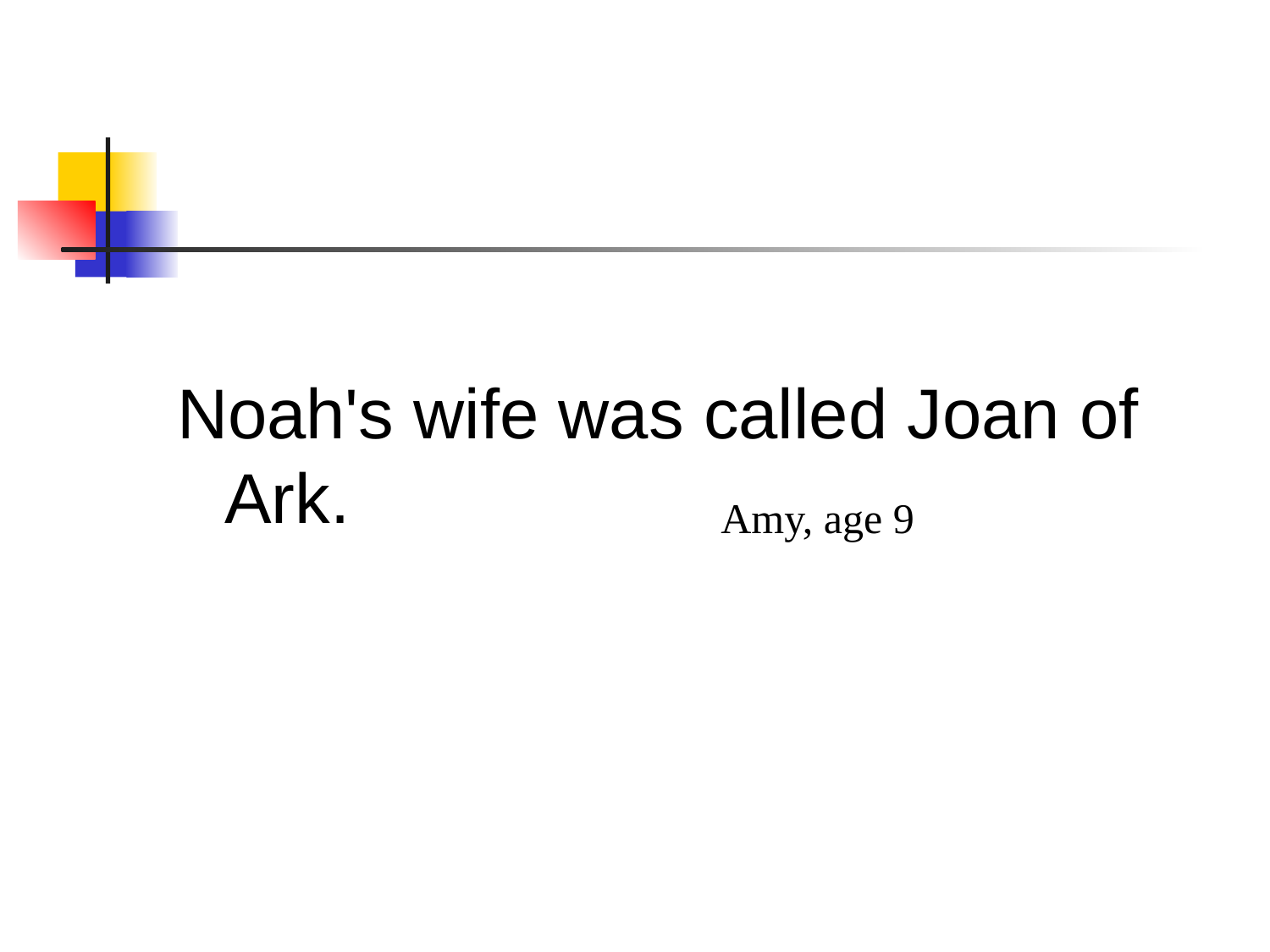

#

Noah's wife was called Joan of Ark.
Amy, age 9